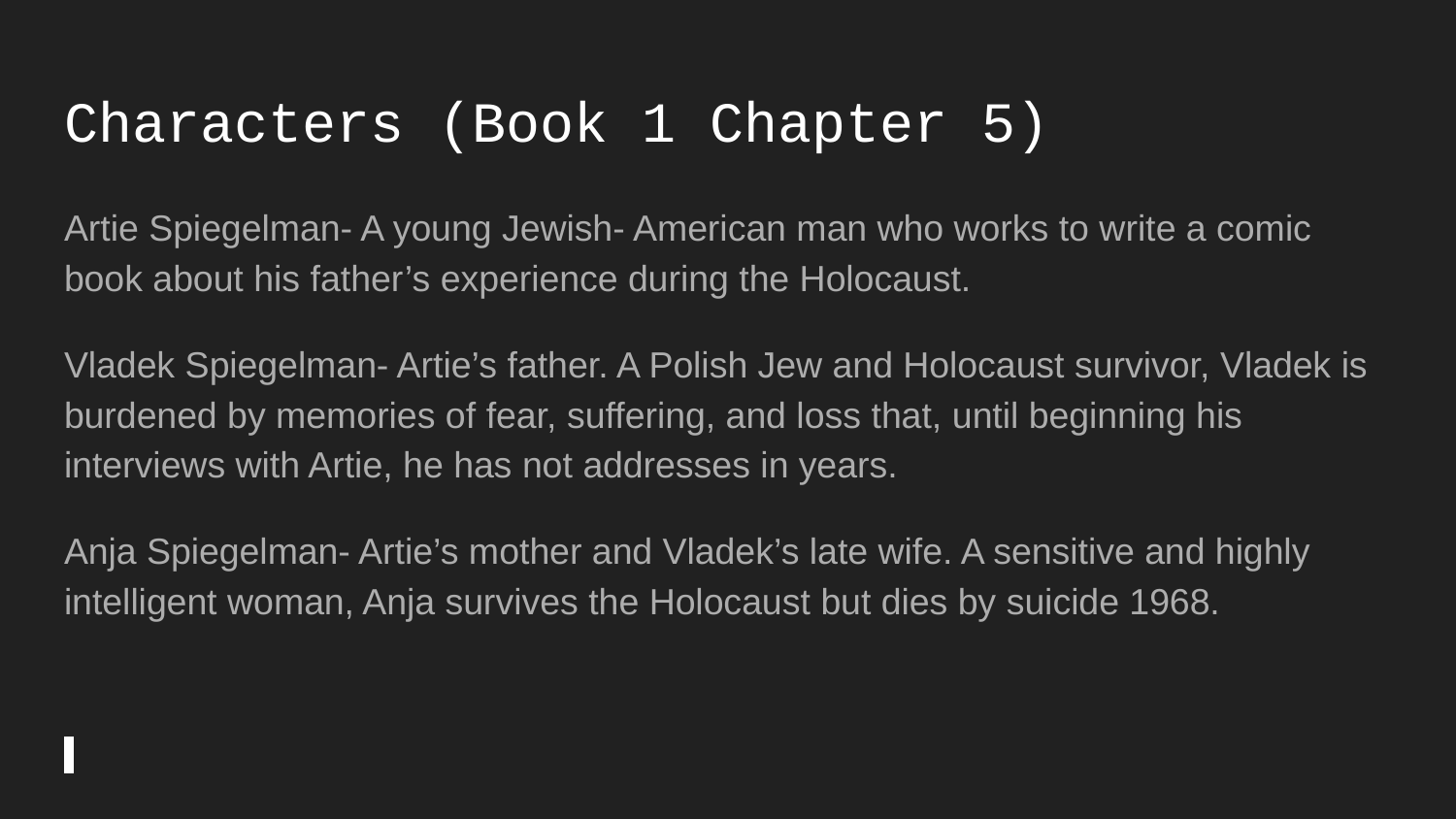

# Characters (Book 1 Chapter 5)
Artie Spiegelman- A young Jewish- American man who works to write a comic book about his father’s experience during the Holocaust.
Vladek Spiegelman- Artie’s father. A Polish Jew and Holocaust survivor, Vladek is burdened by memories of fear, suffering, and loss that, until beginning his interviews with Artie, he has not addresses in years.
Anja Spiegelman- Artie’s mother and Vladek’s late wife. A sensitive and highly intelligent woman, Anja survives the Holocaust but dies by suicide 1968.